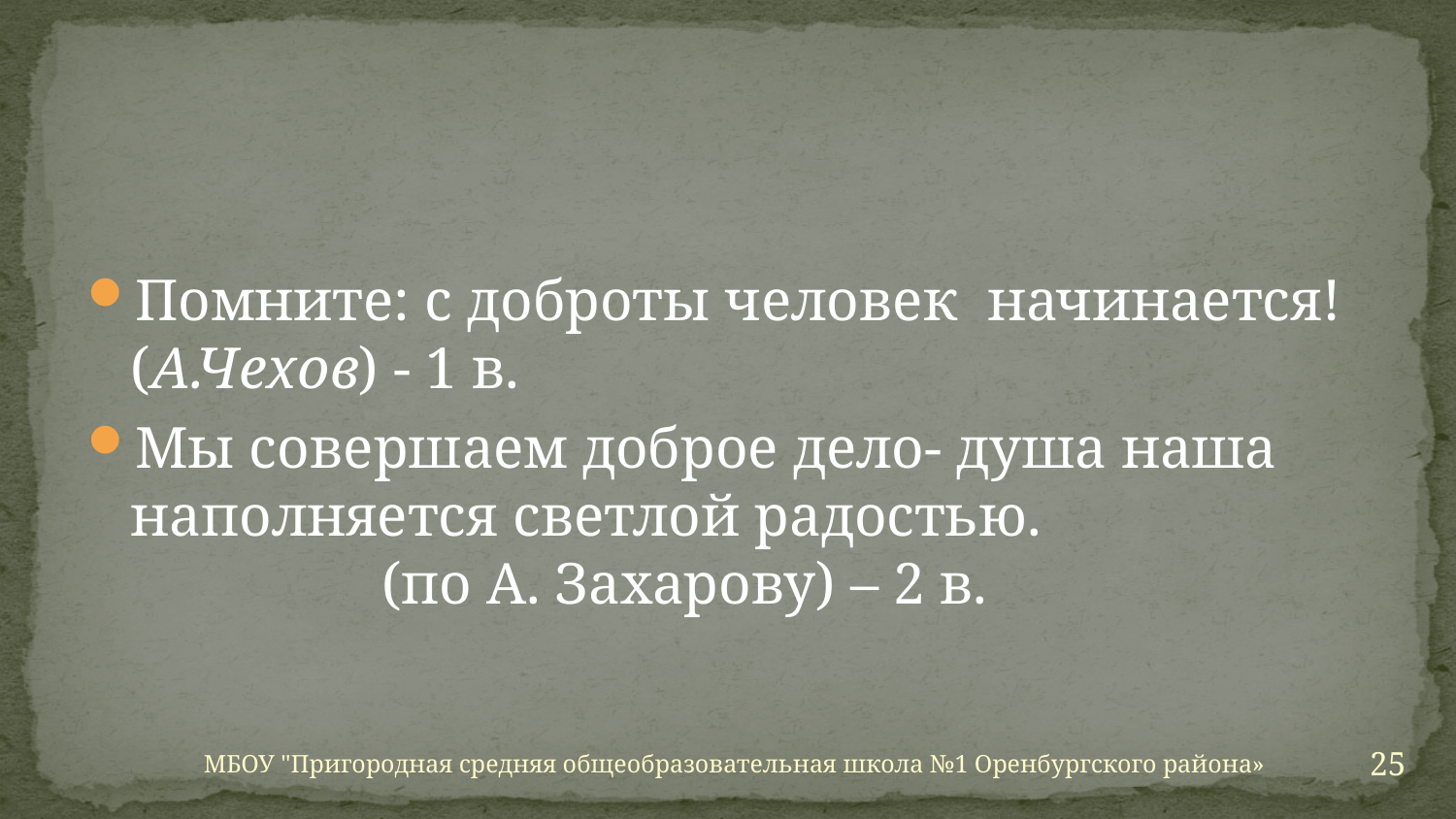

#

Помните: с доброты человек  начинается! (А.Чехов) - 1 в.
Мы совершаем доброе дело- душа наша наполняется светлой радостью.                                        (по А. Захарову) – 2 в.
25
МБОУ "Пригородная средняя общеобразовательная школа №1 Оренбургского района»